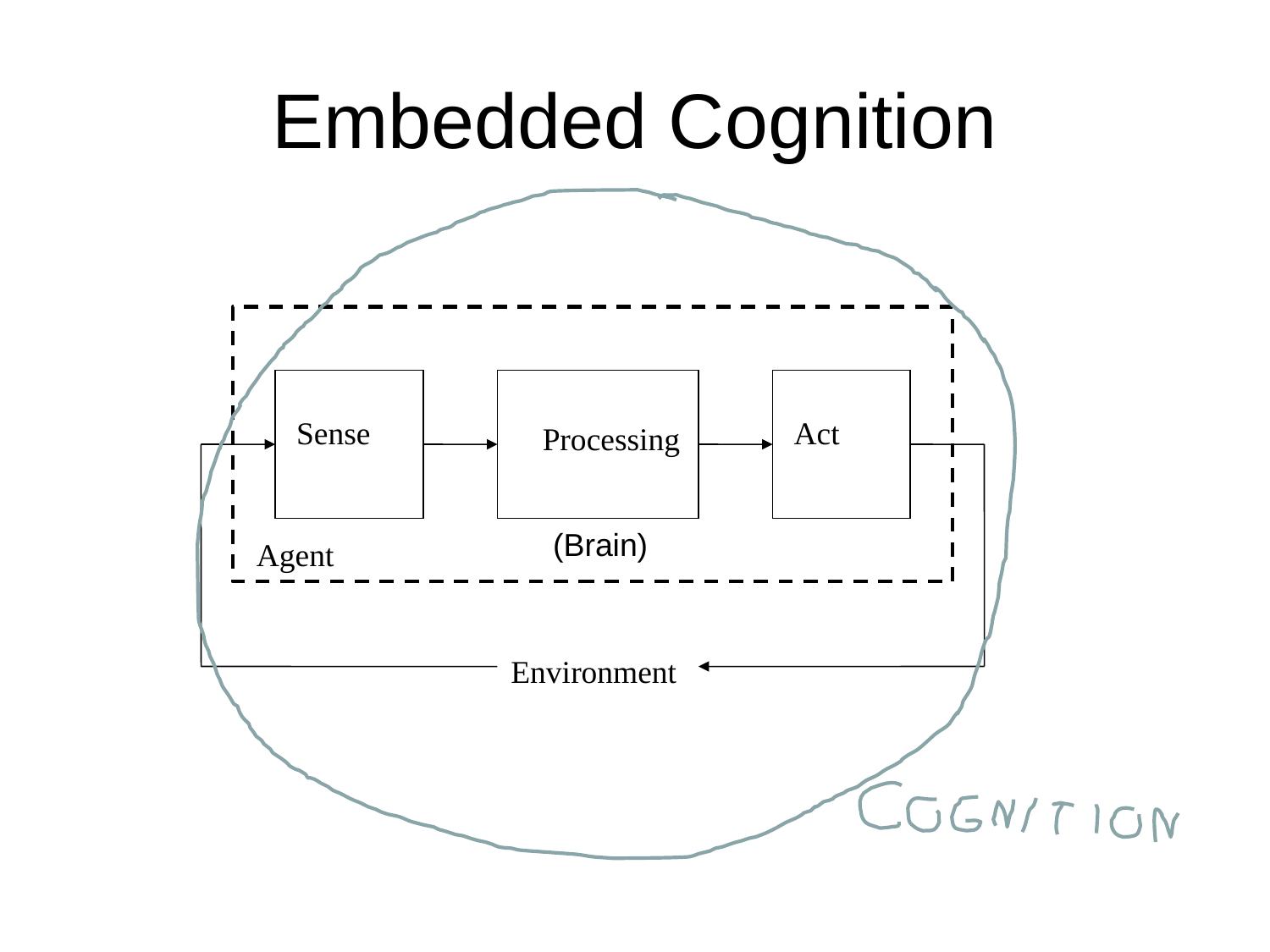

# Embedded Cognition

Sense
Act
Processing

(Brain)
Agent
Environment